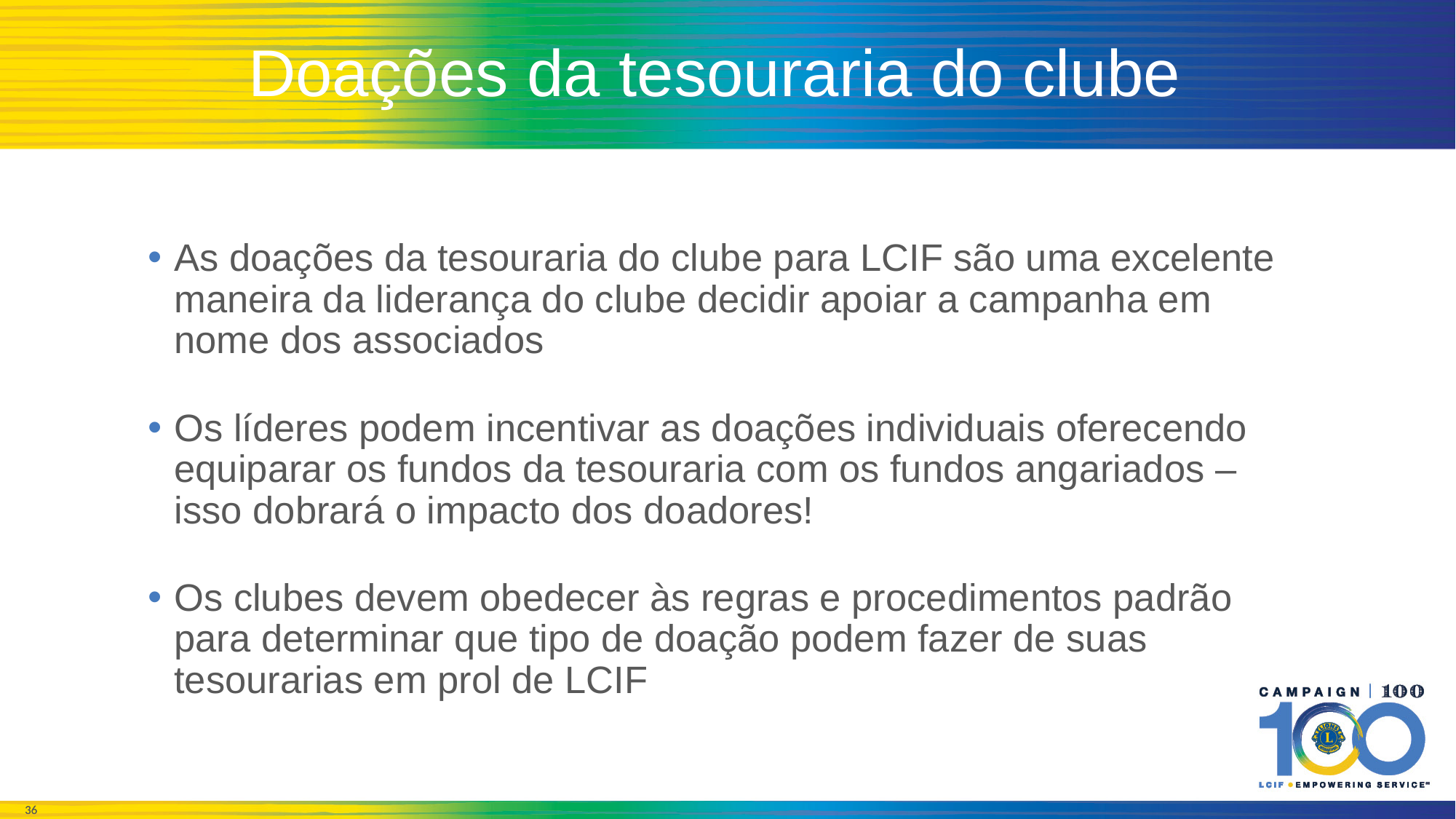

# Doações da tesouraria do clube
As doações da tesouraria do clube para LCIF são uma excelente maneira da liderança do clube decidir apoiar a campanha em nome dos associados
Os líderes podem incentivar as doações individuais oferecendo equiparar os fundos da tesouraria com os fundos angariados – isso dobrará o impacto dos doadores!
Os clubes devem obedecer às regras e procedimentos padrão para determinar que tipo de doação podem fazer de suas tesourarias em prol de LCIF